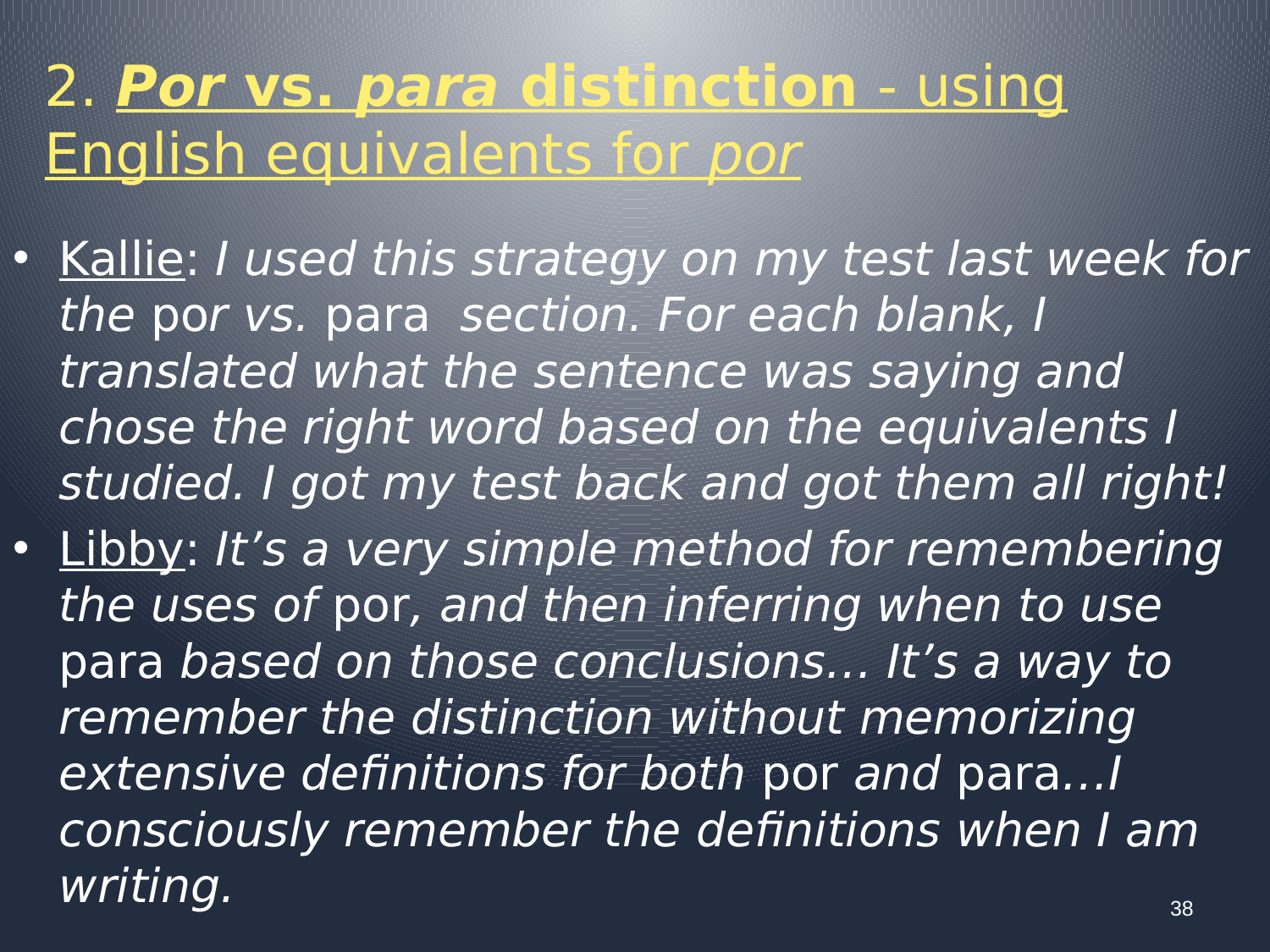

# 2. Por vs. para distinction - using English equivalents for por
Kallie: I used this strategy on my test last week for the por vs. para  section. For each blank, I translated what the sentence was saying and chose the right word based on the equivalents I studied. I got my test back and got them all right!
Libby: It’s a very simple method for remembering the uses of por, and then inferring when to use para based on those conclusions… It’s a way to remember the distinction without memorizing extensive definitions for both por and para…I consciously remember the definitions when I am writing.

38